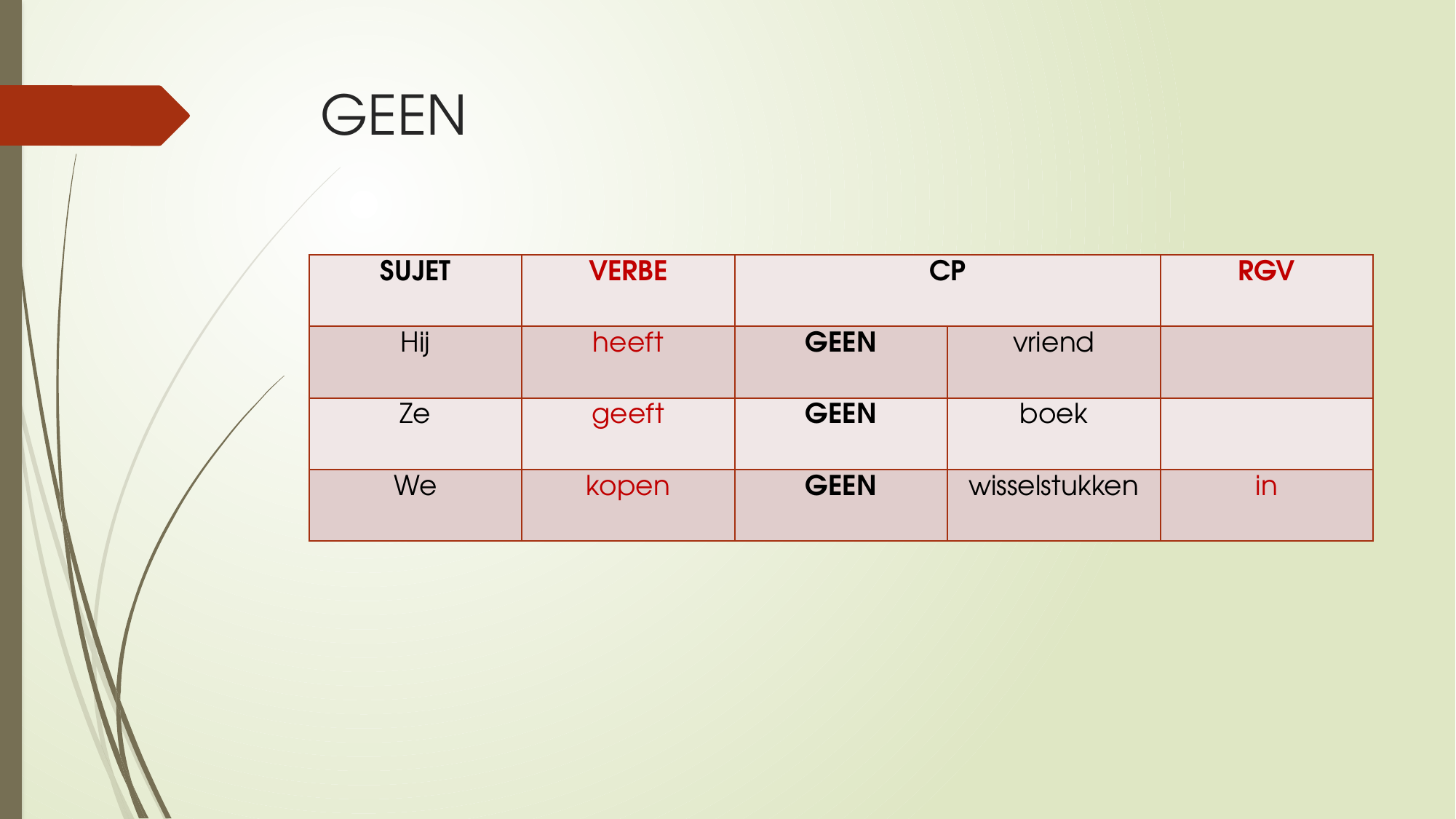

# GEEN
| SUJET | VERBE | CP |  | RGV |
| --- | --- | --- | --- | --- |
| Hij | heeft | GEEN | vriend |  |
| Ze | geeft | GEEN | boek |  |
| We | kopen | GEEN | wisselstukken | in |